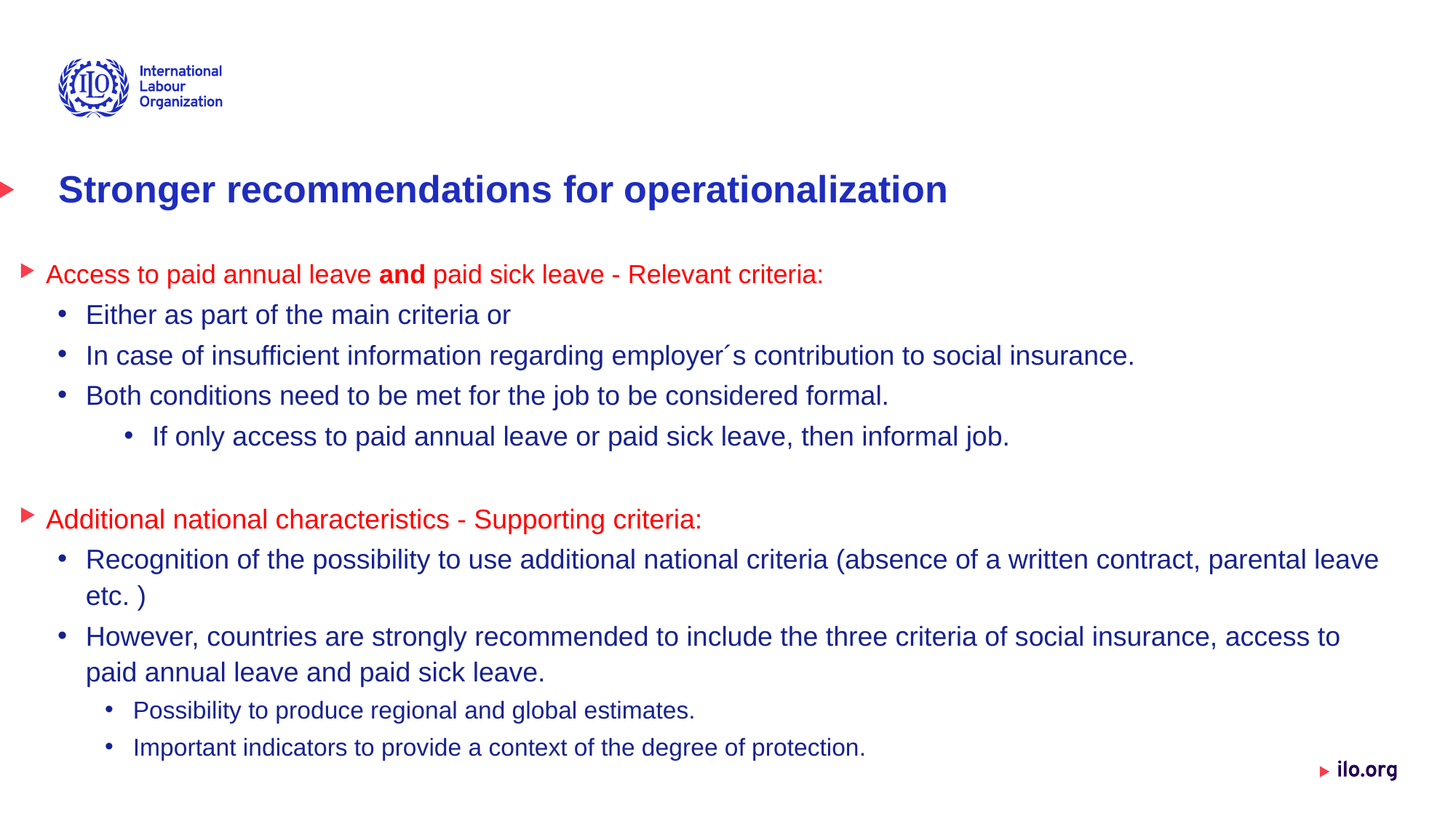

# Stronger recommendations for operationalization
Access to paid annual leave and paid sick leave - Relevant criteria:
Either as part of the main criteria or
In case of insufficient information regarding employer´s contribution to social insurance.
Both conditions need to be met for the job to be considered formal.
If only access to paid annual leave or paid sick leave, then informal job.

Additional national characteristics - Supporting criteria:
Recognition of the possibility to use additional national criteria (absence of a written contract, parental leave etc. )
However, countries are strongly recommended to include the three criteria of social insurance, access to paid annual leave and paid sick leave.
Possibility to produce regional and global estimates.
Important indicators to provide a context of the degree of protection.